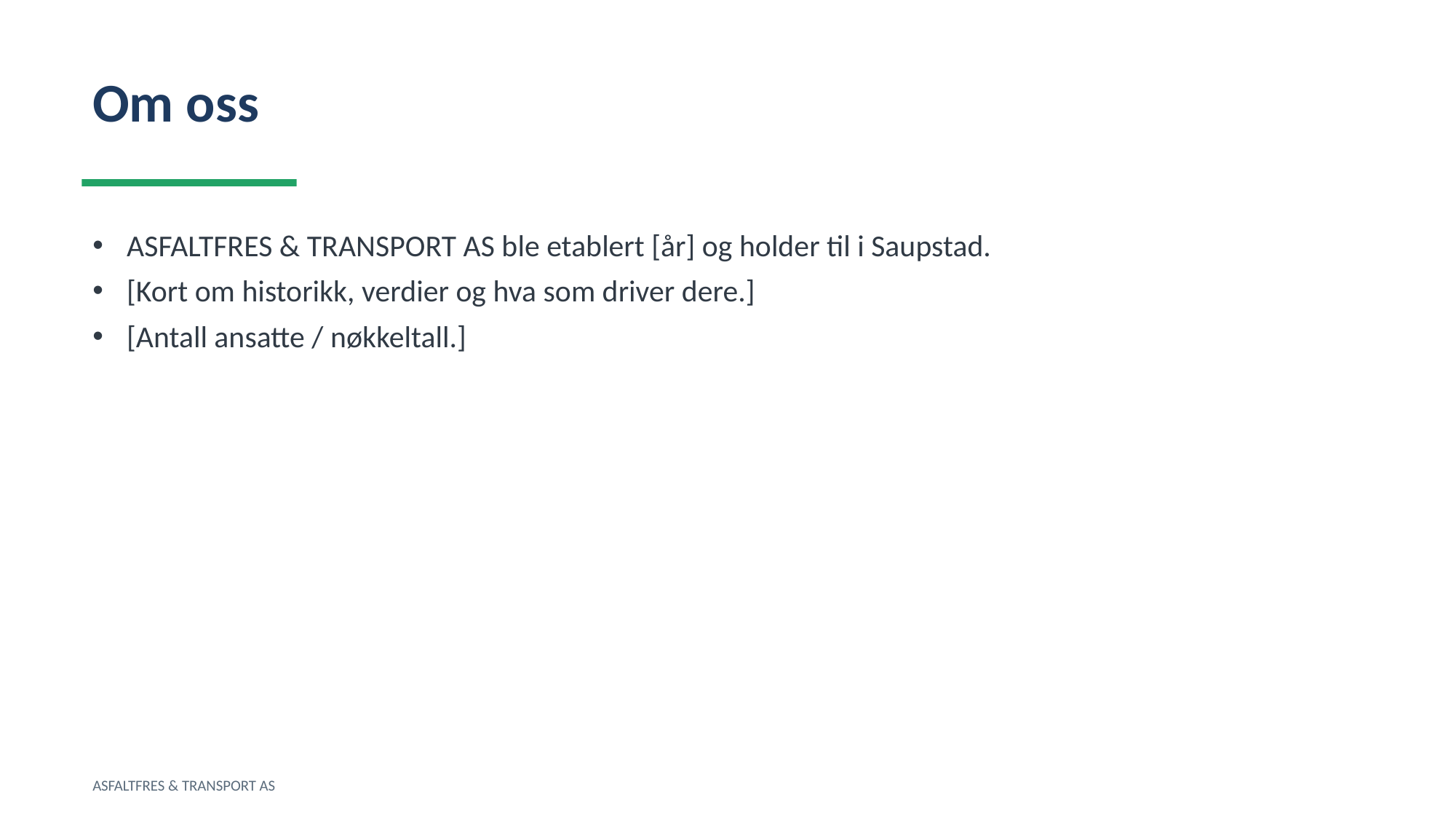

Om oss

ASFALTFRES & TRANSPORT AS ble etablert [år] og holder til i Saupstad.
[Kort om historikk, verdier og hva som driver dere.]
[Antall ansatte / nøkkeltall.]
ASFALTFRES & TRANSPORT AS